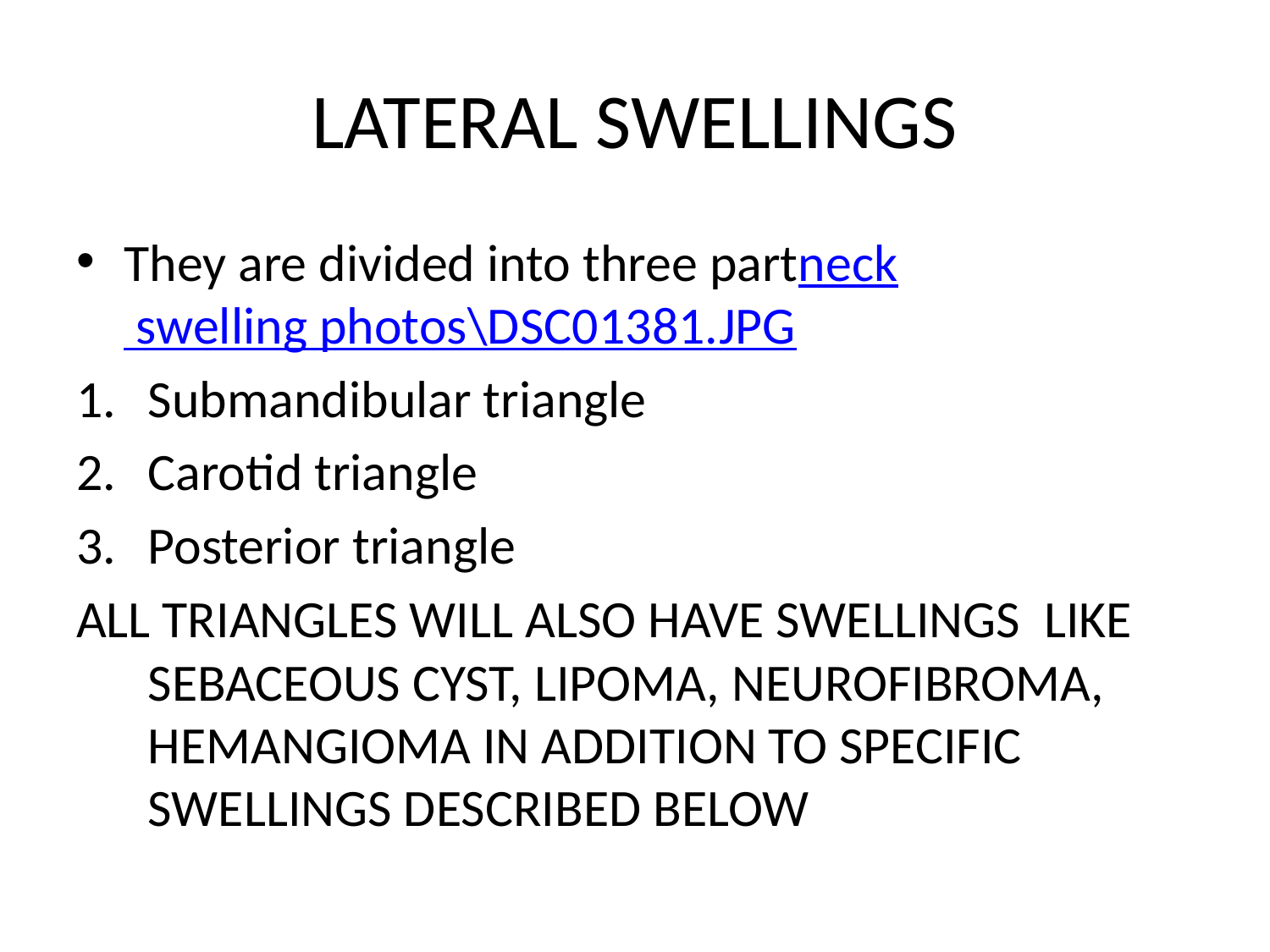

# LATERAL SWELLINGS
They are divided into three partneck swelling photos\DSC01381.JPG
Submandibular triangle
Carotid triangle
Posterior triangle
ALL TRIANGLES WILL ALSO HAVE SWELLINGS  LIKE SEBACEOUS CYST, LIPOMA, NEUROFIBROMA, HEMANGIOMA IN ADDITION TO SPECIFIC SWELLINGS DESCRIBED BELOW